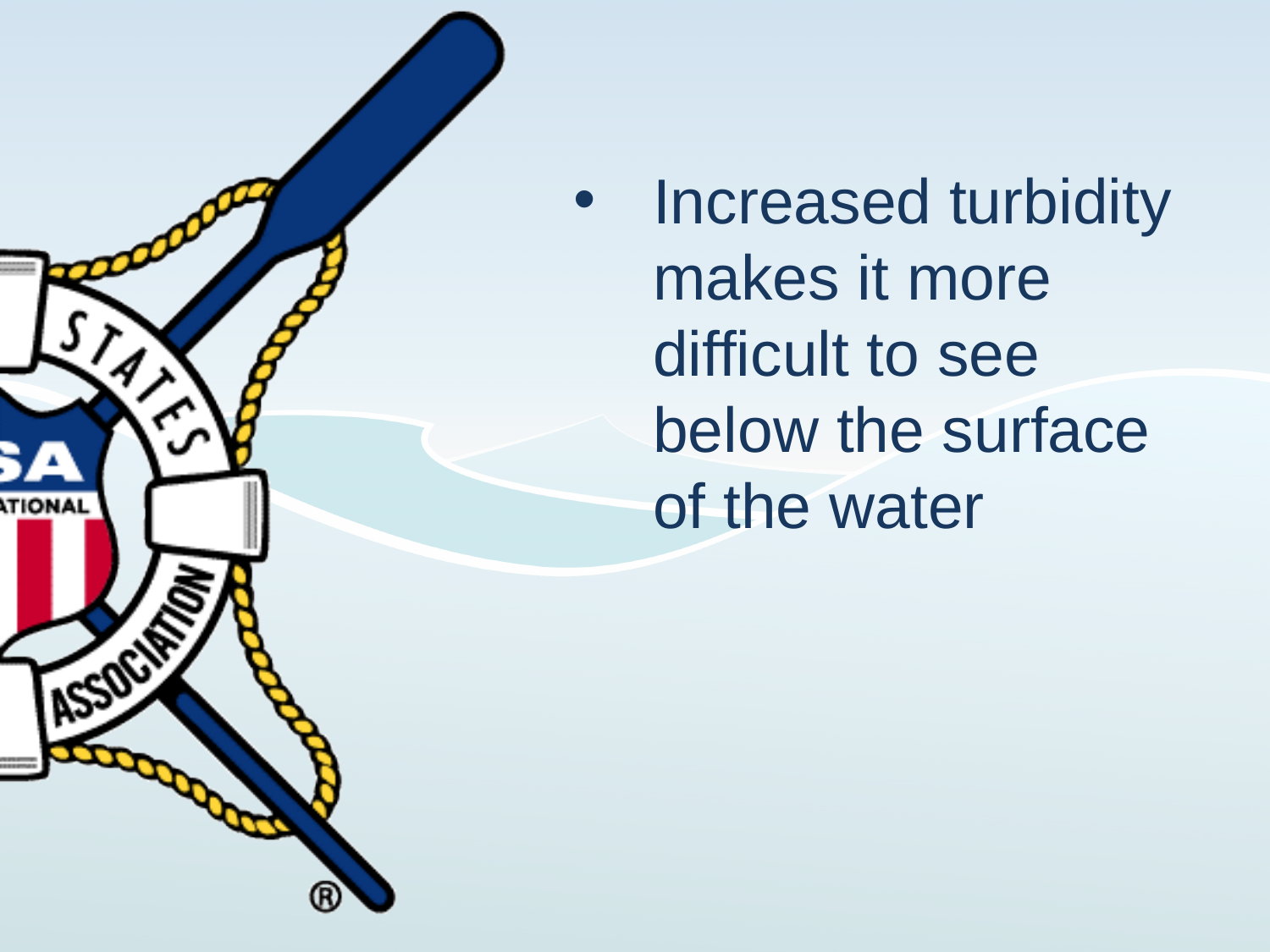

Increased turbidity makes it more difficult to see below the surface of the water